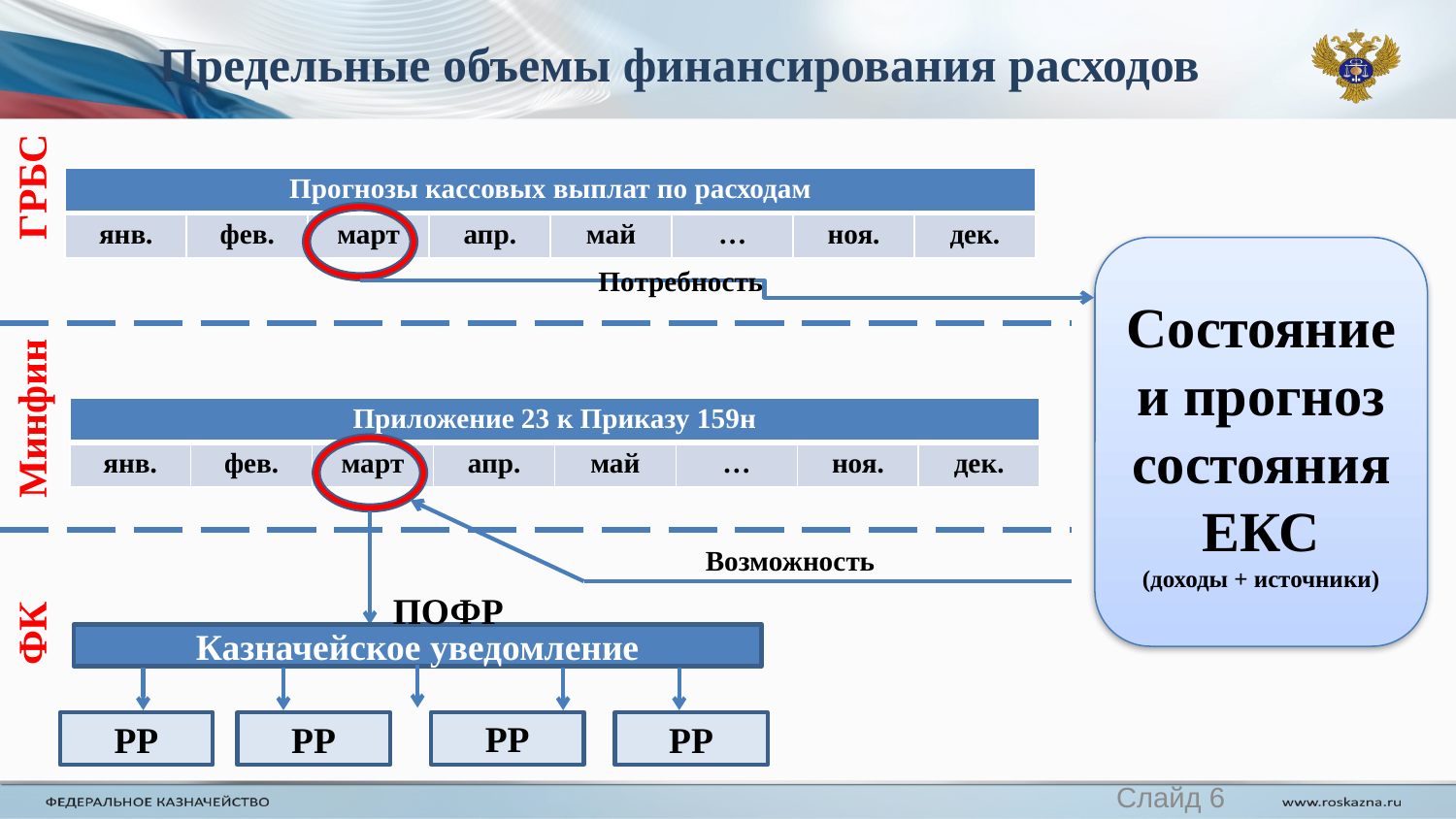

Предельные объемы финансирования расходов
ГРБС
| Прогнозы кассовых выплат по расходам |  |  |  |  |  |  |  |
| --- | --- | --- | --- | --- | --- | --- | --- |
| янв. | фев. | март | апр. | май | … | ноя. | дек. |

Состояние и прогноз состояния ЕКС
(доходы + источники)
Потребность
Минфин
| Приложение 23 к Приказу 159н |  |  |  |  |  |  |  |
| --- | --- | --- | --- | --- | --- | --- | --- |
| янв. | фев. | март | апр. | май | … | ноя. | дек. |

Возможность
ПОФР
ФК
Казначейское уведомление
РР
РР
РР
РР
Слайд 6